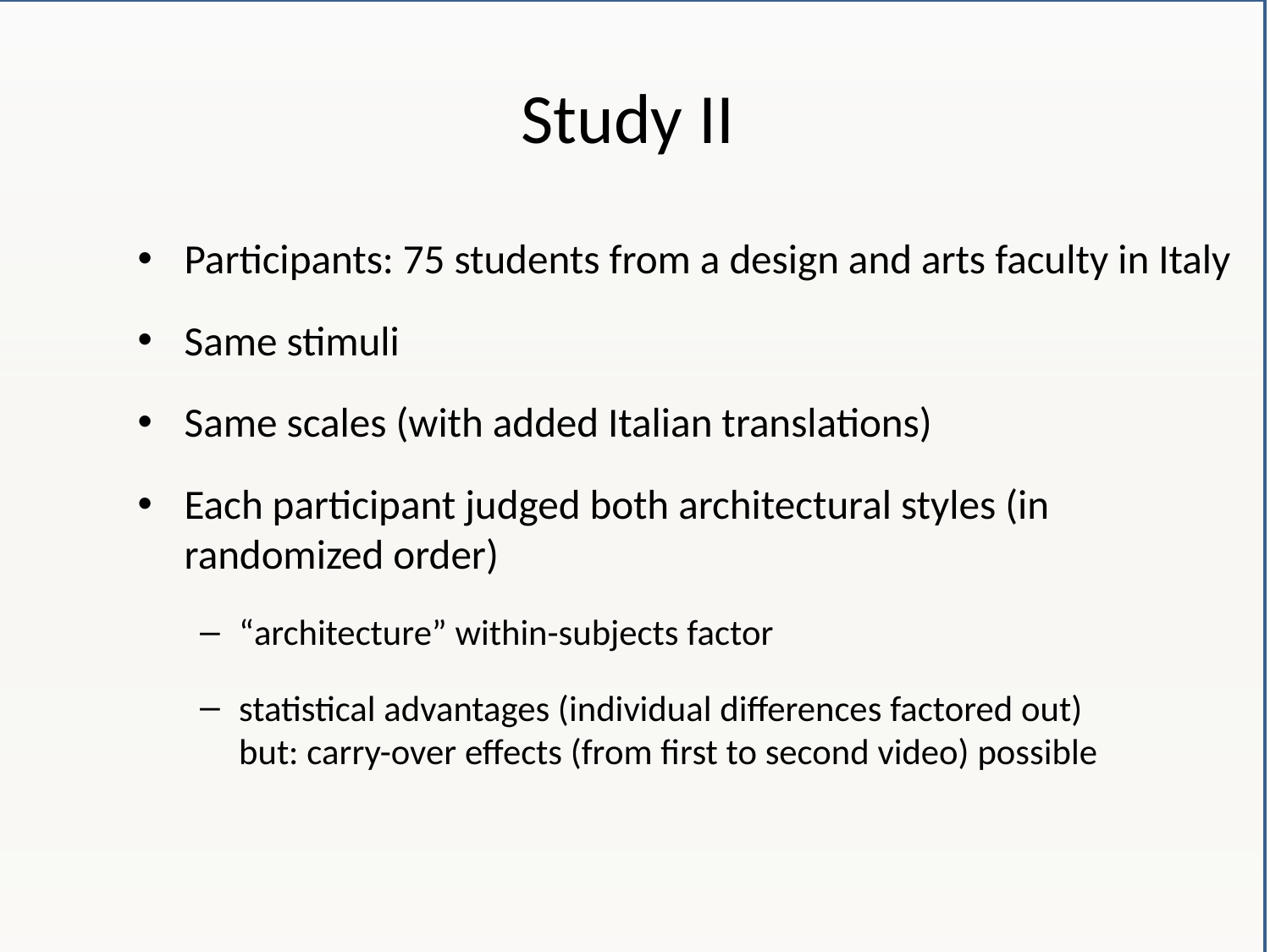

# Study II
Participants: 75 students from a design and arts faculty in Italy
Same stimuli
Same scales (with added Italian translations)
Each participant judged both architectural styles (in randomized order)
“architecture” within-subjects factor
statistical advantages (individual differences factored out)
but: carry-over effects (from first to second video) possible